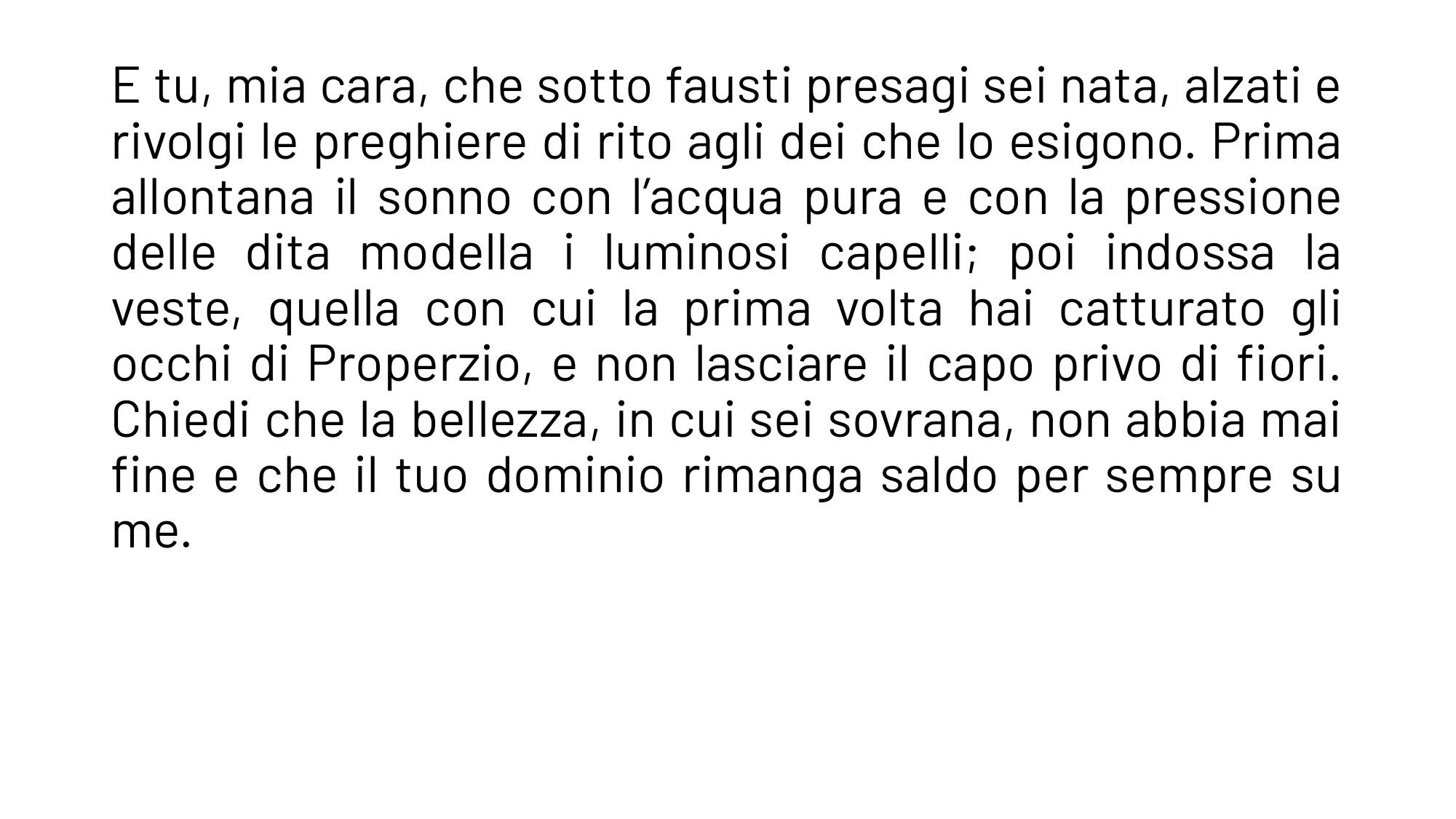

E tu, mia cara, che sotto fausti presagi sei nata, alzati e rivolgi le preghiere di rito agli dei che lo esigono. Prima allontana il sonno con l’acqua pura e con la pressione delle dita modella i luminosi capelli; poi indossa la veste, quella con cui la prima volta hai catturato gli occhi di Properzio, e non lasciare il capo privo di fiori. Chiedi che la bellezza, in cui sei sovrana, non abbia mai fine e che il tuo dominio rimanga saldo per sempre su me.